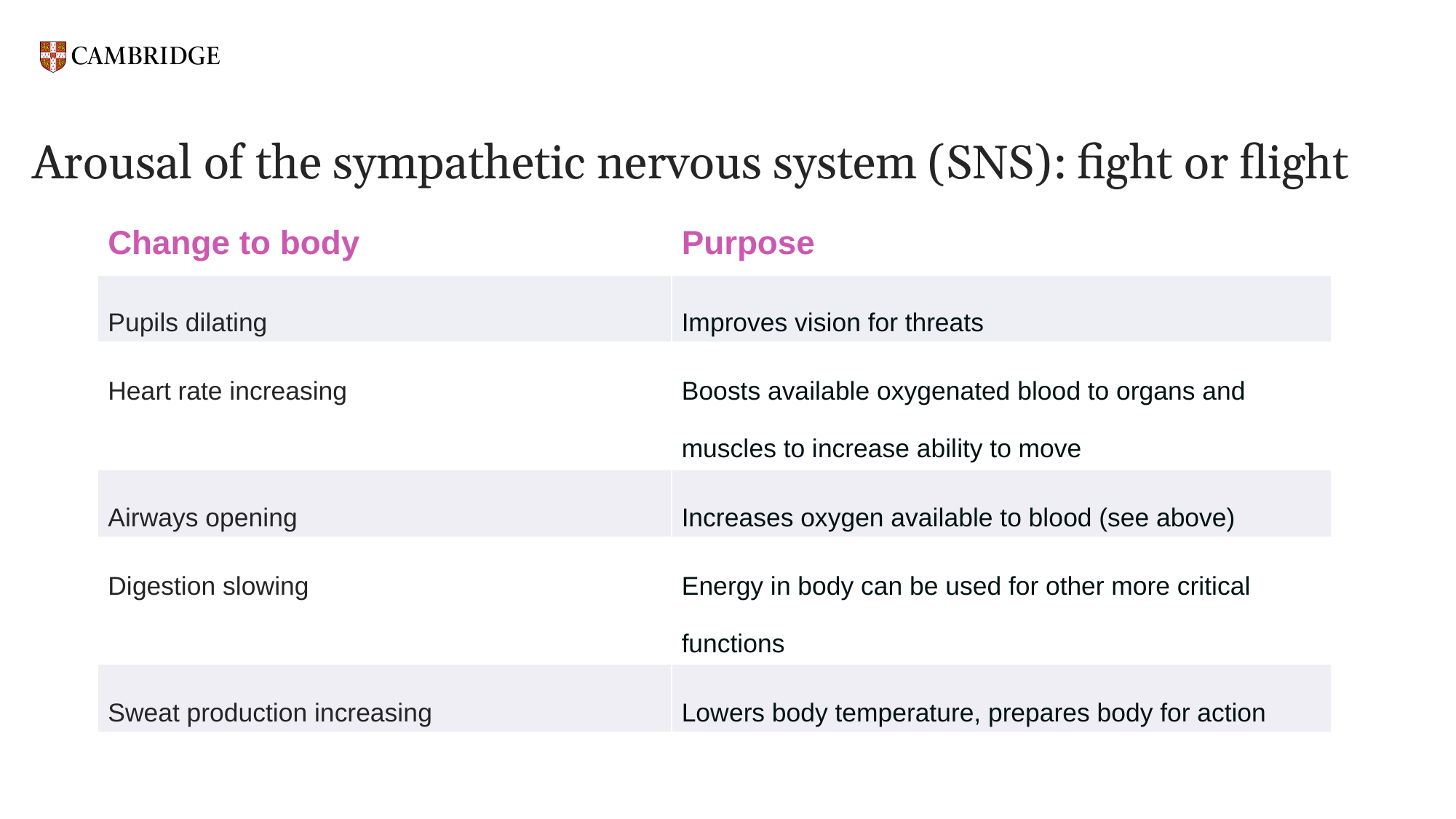

# Arousal of the sympathetic nervous system (SNS): fight or flight
| Change to body | Purpose |
| --- | --- |
| Pupils dilating | Improves vision for threats |
| Heart rate increasing | Boosts available oxygenated blood to organs and muscles to increase ability to move |
| Airways opening | Increases oxygen available to blood (see above) |
| Digestion slowing | Energy in body can be used for other more critical functions |
| Sweat production increasing | Lowers body temperature, prepares body for action |
|  |  |